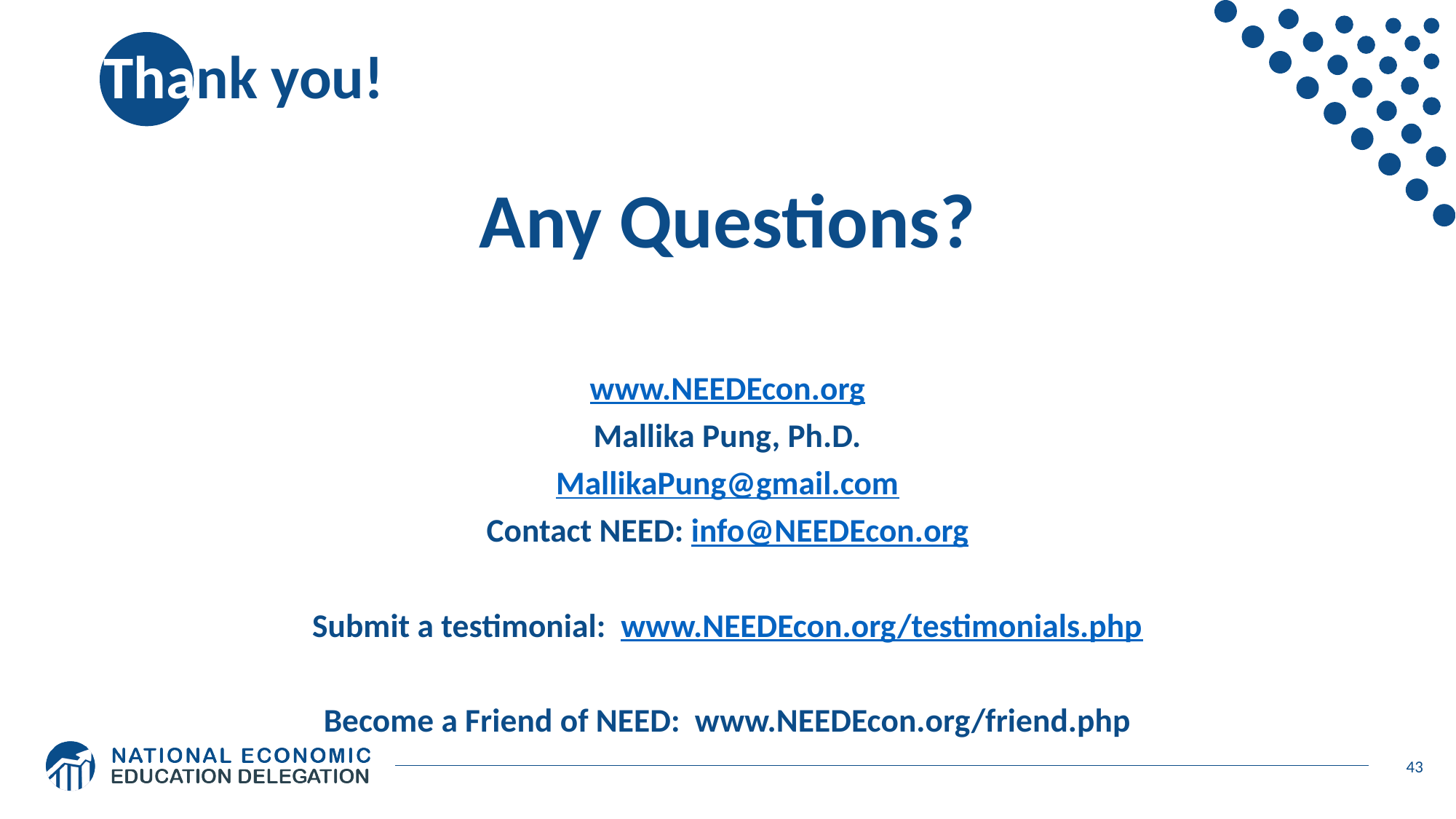

# Thank you!

Any Questions?

www.NEEDEcon.org
Mallika Pung, Ph.D.
MallikaPung@gmail.com
Contact NEED: info@NEEDEcon.org

Submit a testimonial:  www.NEEDEcon.org/testimonials.php

Become a Friend of NEED:  www.NEEDEcon.org/friend.php

43